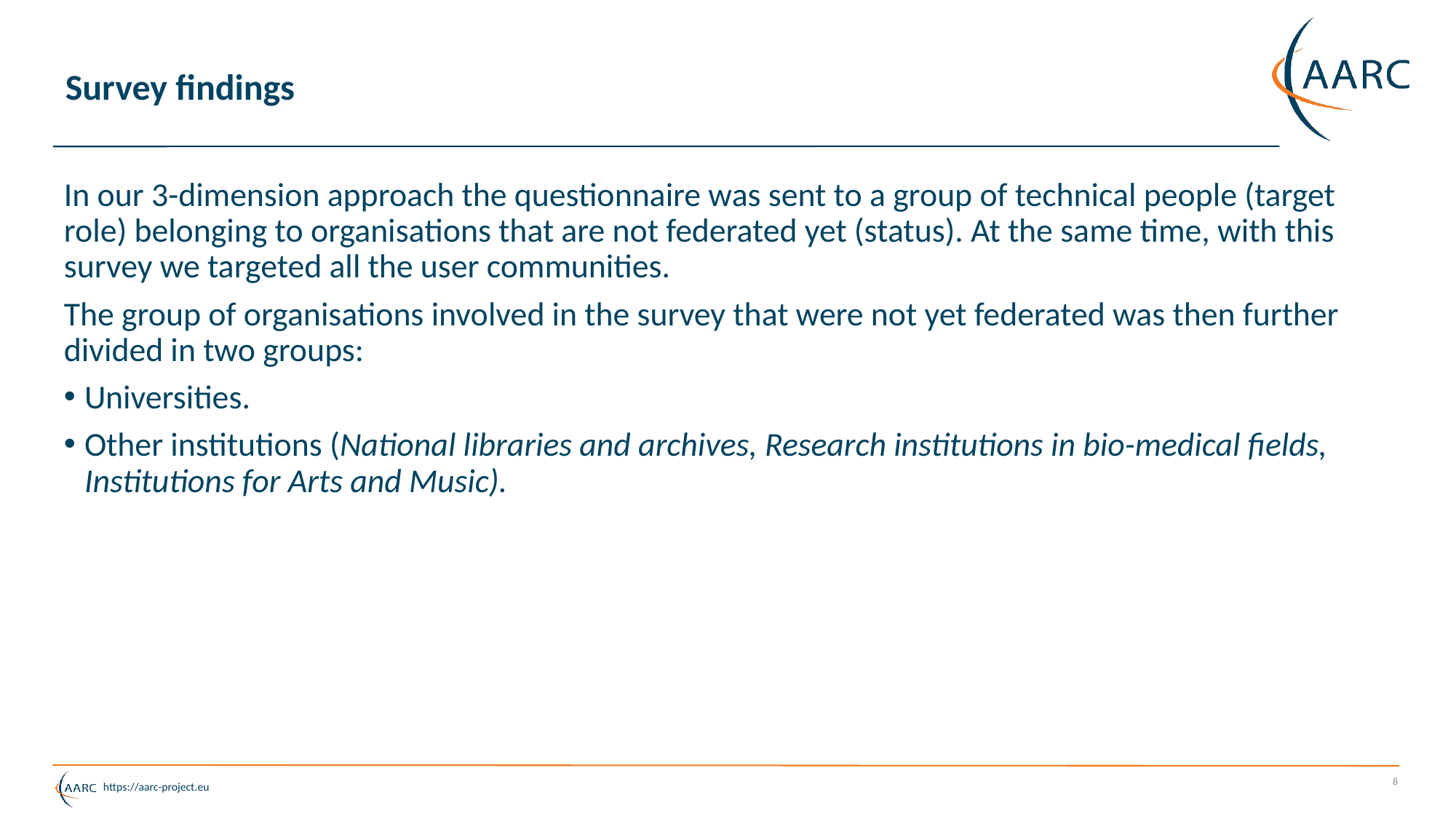

# Survey findings
In our 3-dimension approach the questionnaire was sent to a group of technical people (target role) belonging to organisations that are not federated yet (status). At the same time, with this survey we targeted all the user communities.
The group of organisations involved in the survey that were not yet federated was then further divided in two groups:
Universities.
Other institutions (National libraries and archives, Research institutions in bio-medical fields, Institutions for Arts and Music).

8